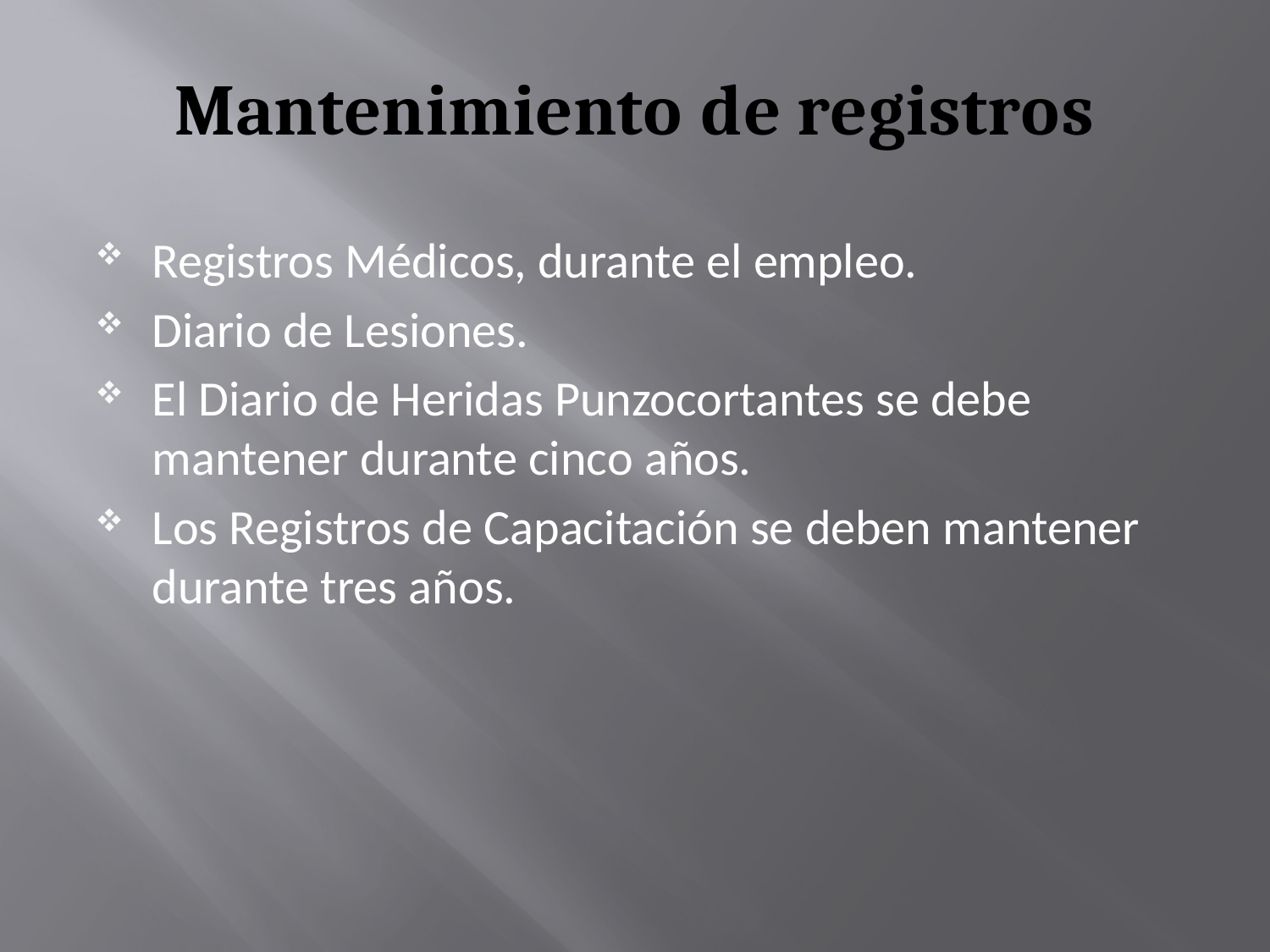

# Mantenimiento de registros
Registros Médicos, durante el empleo.
Diario de Lesiones.
El Diario de Heridas Punzocortantes se debe mantener durante cinco años.
Los Registros de Capacitación se deben mantener durante tres años.